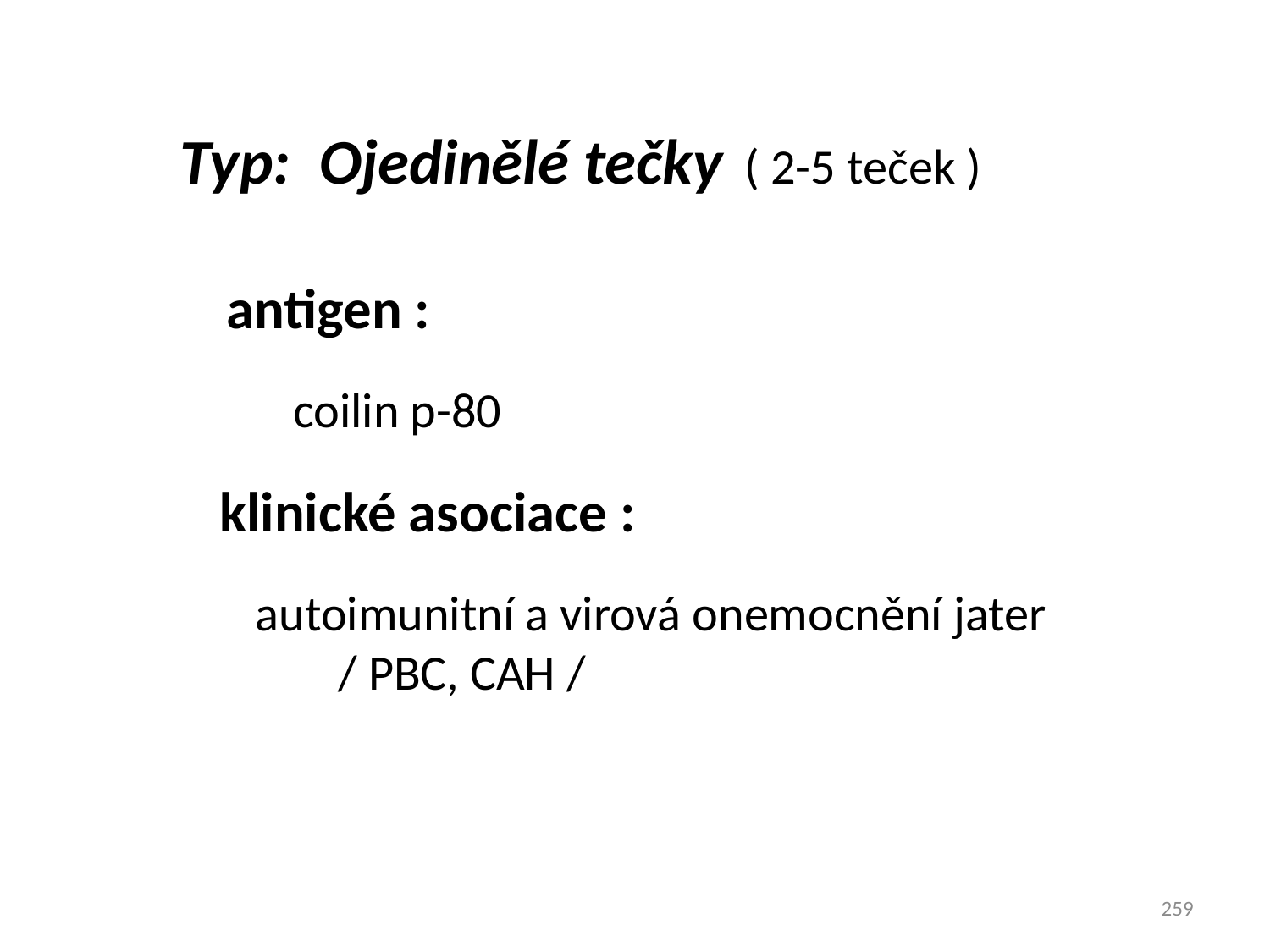

Typ:  Ojedinělé tečky   ( 2-5 teček )

           antigen :

             coilin p-80

          klinické asociace :

               autoimunitní a virová onemocnění jater
                 / PBC, CAH /

259